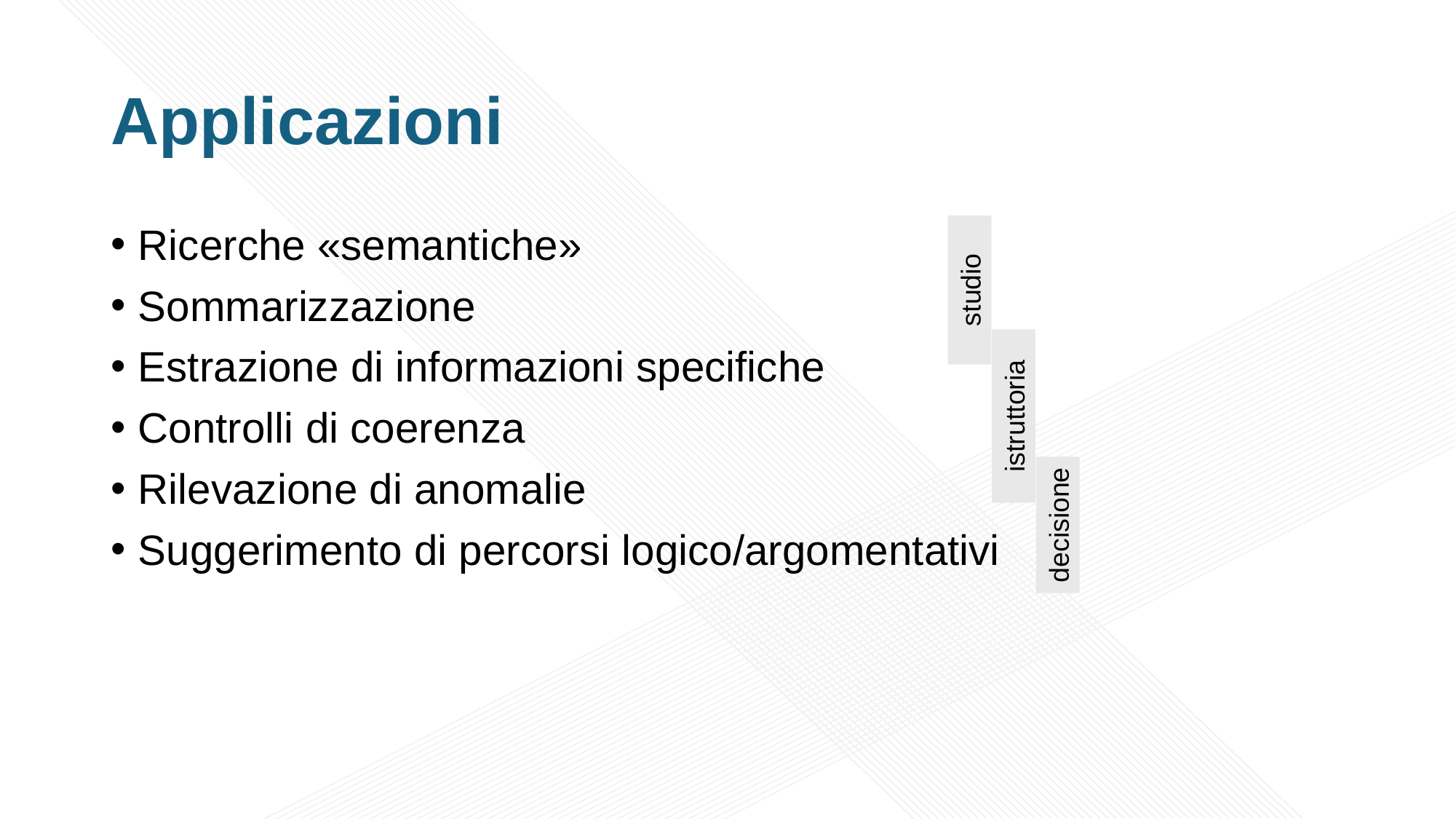

# Applicazioni
Ricerche «semantiche»
Sommarizzazione
Estrazione di informazioni specifiche
Controlli di coerenza
Rilevazione di anomalie
Suggerimento di percorsi logico/argomentativi

studio
istruttoria
decisione